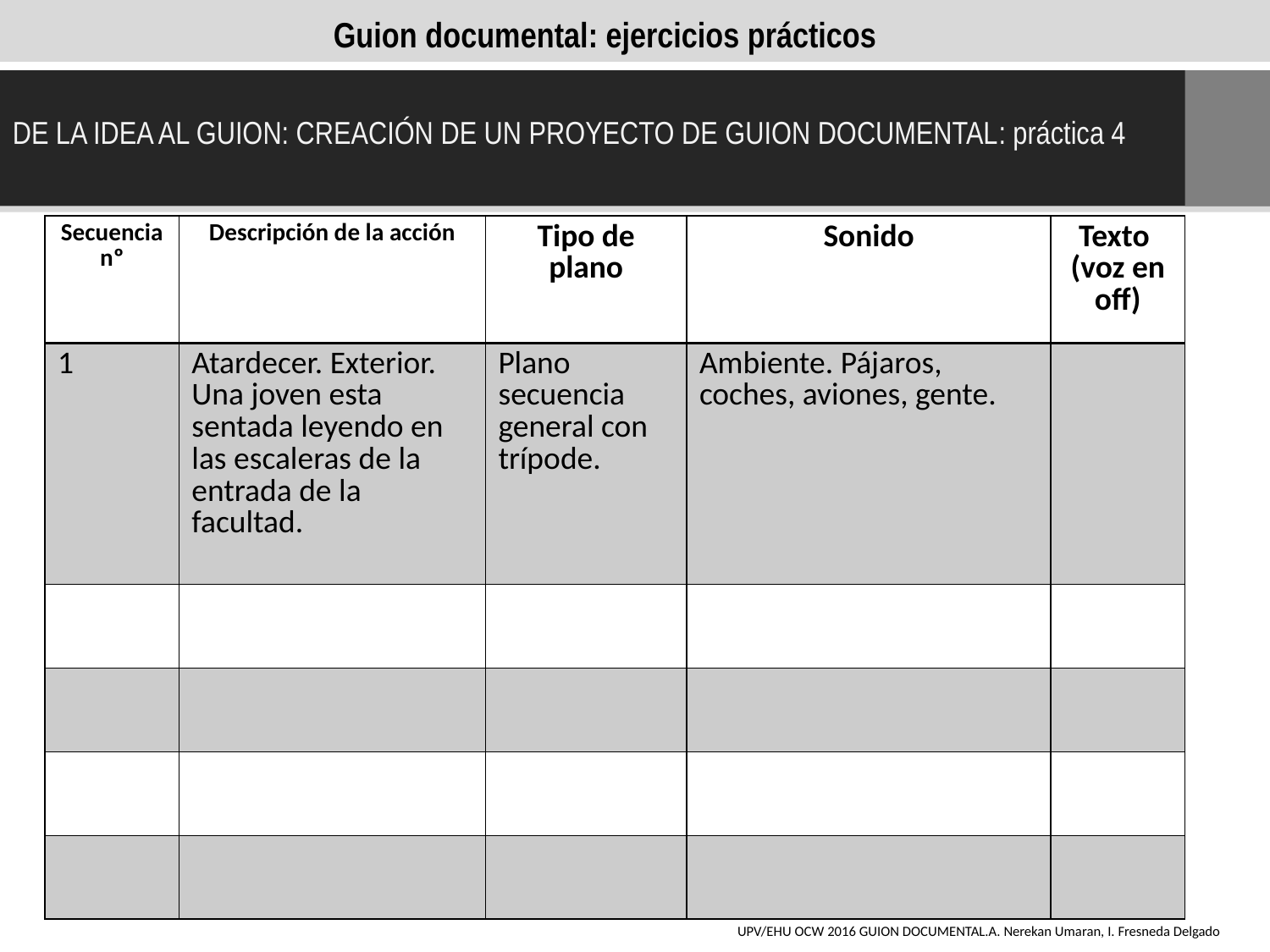

Guion documental: ejercicios prácticos

DE LA IDEA AL GUION: CREACIÓN DE UN PROYECTO DE GUION DOCUMENTAL: práctica 4
| Secuencia nº | Descripción de la acción | Tipo de plano | Sonido | Texto (voz en off) |
| --- | --- | --- | --- | --- |
| 1 | Atardecer. Exterior. Una joven esta sentada leyendo en las escaleras de la entrada de la facultad. | Plano secuencia general con trípode. | Ambiente. Pájaros, coches, aviones, gente. |  |
|  |  |  |  |  |
|  |  |  |  |  |
|  |  |  |  |  |
|  |  |  |  |  |